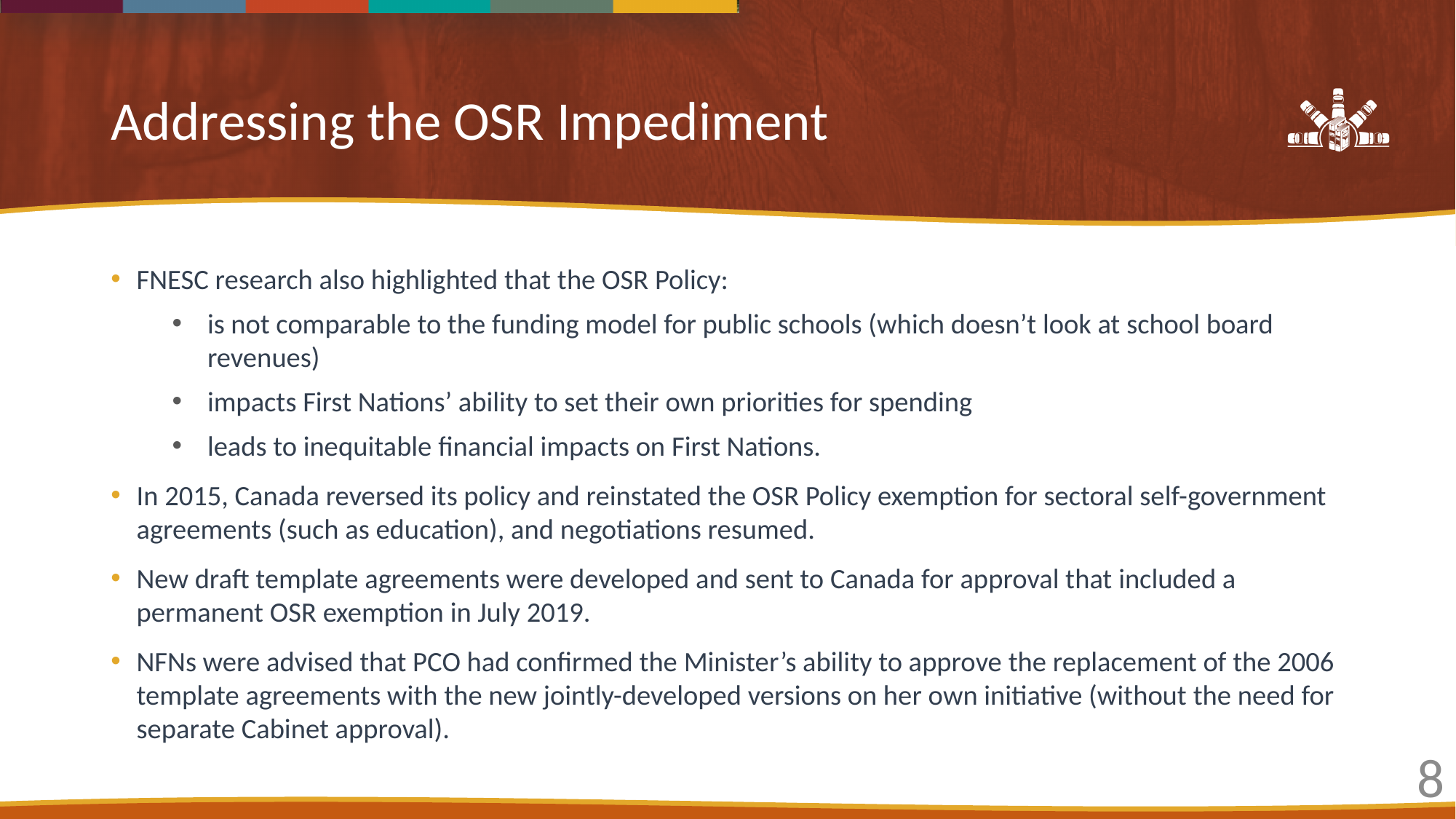

# Addressing the OSR Impediment
FNESC research also highlighted that the OSR Policy:
is not comparable to the funding model for public schools (which doesn’t look at school board revenues)
impacts First Nations’ ability to set their own priorities for spending
leads to inequitable financial impacts on First Nations.
In 2015, Canada reversed its policy and reinstated the OSR Policy exemption for sectoral self-government agreements (such as education), and negotiations resumed.
New draft template agreements were developed and sent to Canada for approval that included a permanent OSR exemption in July 2019.
NFNs were advised that PCO had confirmed the Minister’s ability to approve the replacement of the 2006 template agreements with the new jointly-developed versions on her own initiative (without the need for separate Cabinet approval).
8